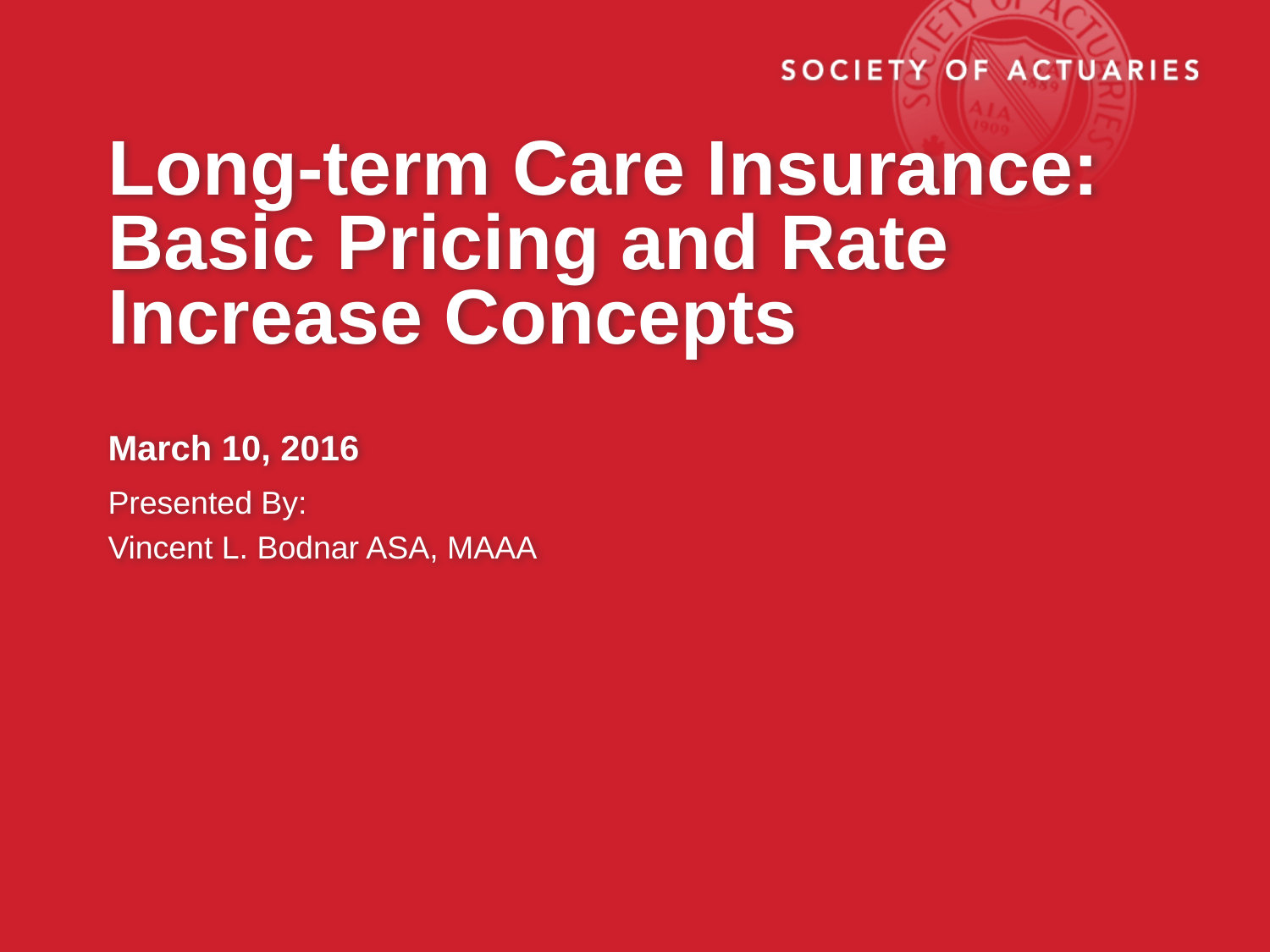

# Long-term Care Insurance: Basic Pricing and Rate Increase Concepts March 10, 2016
Presented By:
Vincent L. Bodnar ASA, MAAA